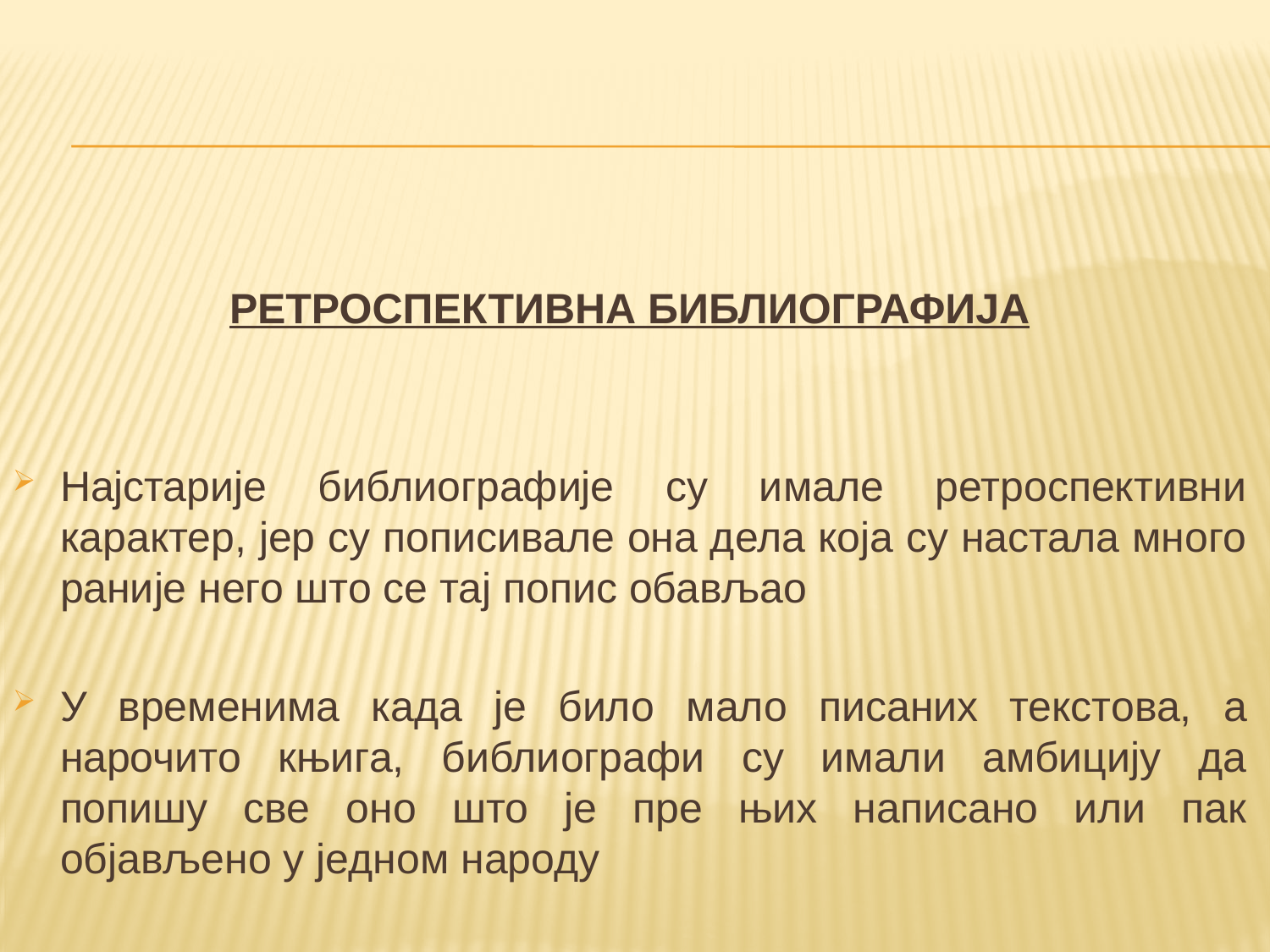

РЕТРОСПЕКТИВНА БИБЛИОГРАФИЈА

Најстарије библиографије су имале ретроспективни карактер, јер су пописивале она дела која су настала много раније него што се тај попис обављао

У временима када je било мало писаних текстова, a нарочито књига, библиографи су имали амбицију да попишу све оно што je пре њих написано или пак објављено у једном народу